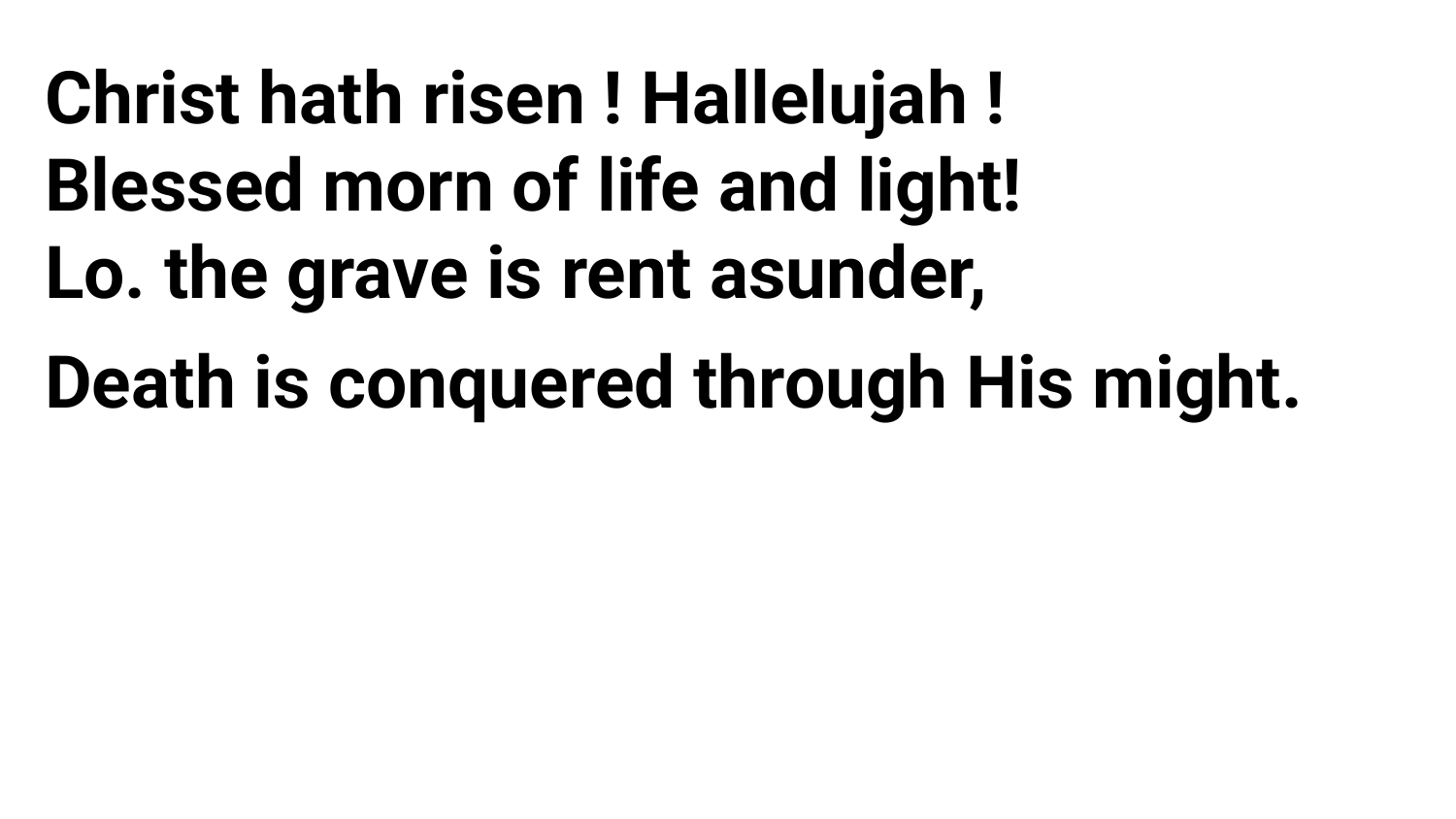

Christ hath risen ! Hallelujah !
Blessed morn of life and light!
Lo. the grave is rent asunder,
Death is conquered through His might.